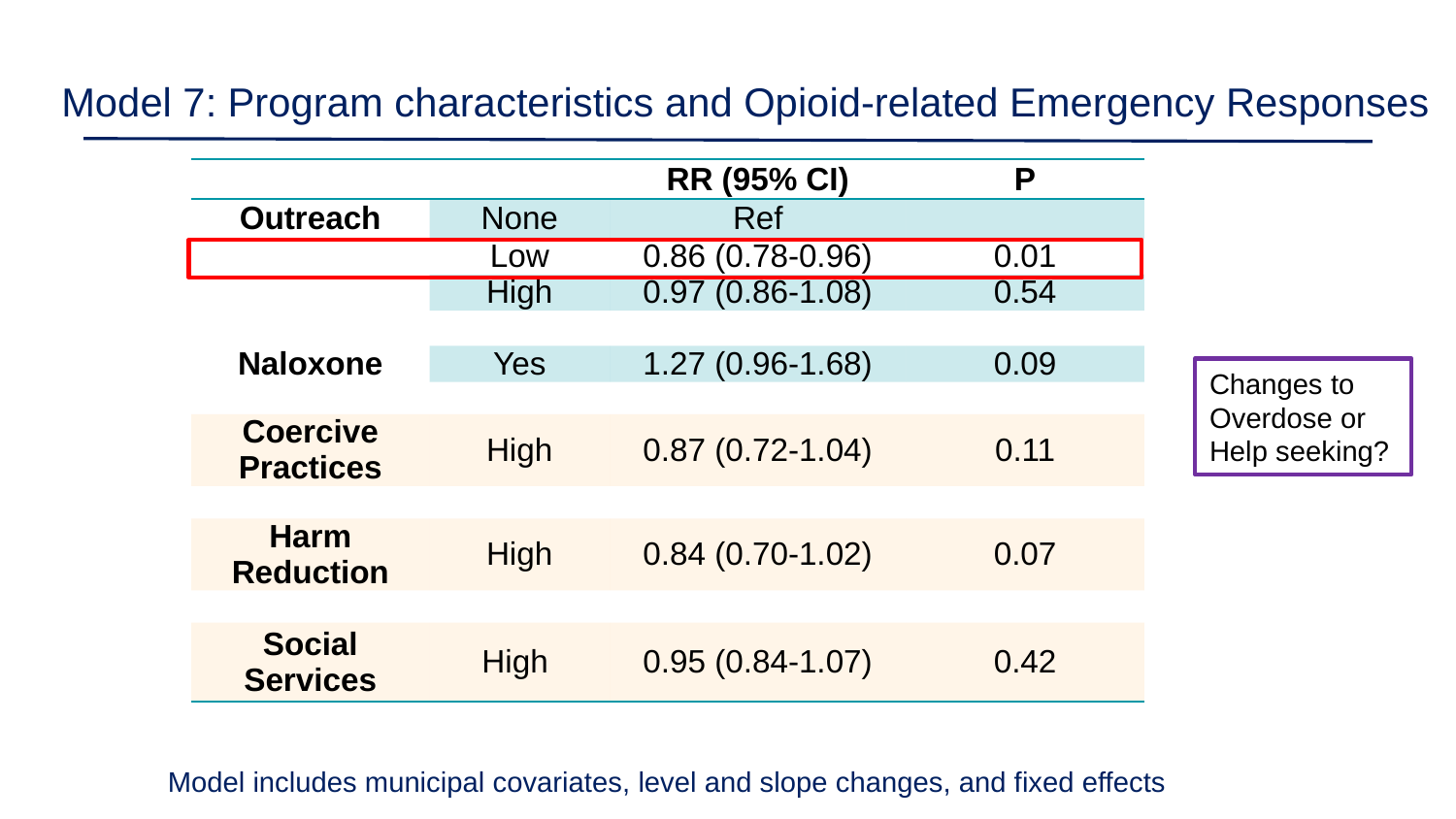

# Model 7: Program characteristics and Opioid-related Emergency Responses
|  |  | RR (95% CI) | P |
| --- | --- | --- | --- |
| Outreach | None | Ref |  |
|  | Low | 0.86 (0.78-0.96) | 0.01 |
|  | High | 0.97 (0.86-1.08) | 0.54 |
|  |  |  |  |
| Naloxone | Yes | 1.27 (0.96-1.68) | 0.09 |
|  |  |  |  |
| Coercive Practices | High | 0.87 (0.72-1.04) | 0.11 |
|  |  |  |  |
| Harm Reduction | High | 0.84 (0.70-1.02) | 0.07 |
|  |  |  |  |
| Social Services | High | 0.95 (0.84-1.07) | 0.42 |

Changes to Overdose or
Help seeking?
Model includes municipal covariates, level and slope changes, and fixed effects